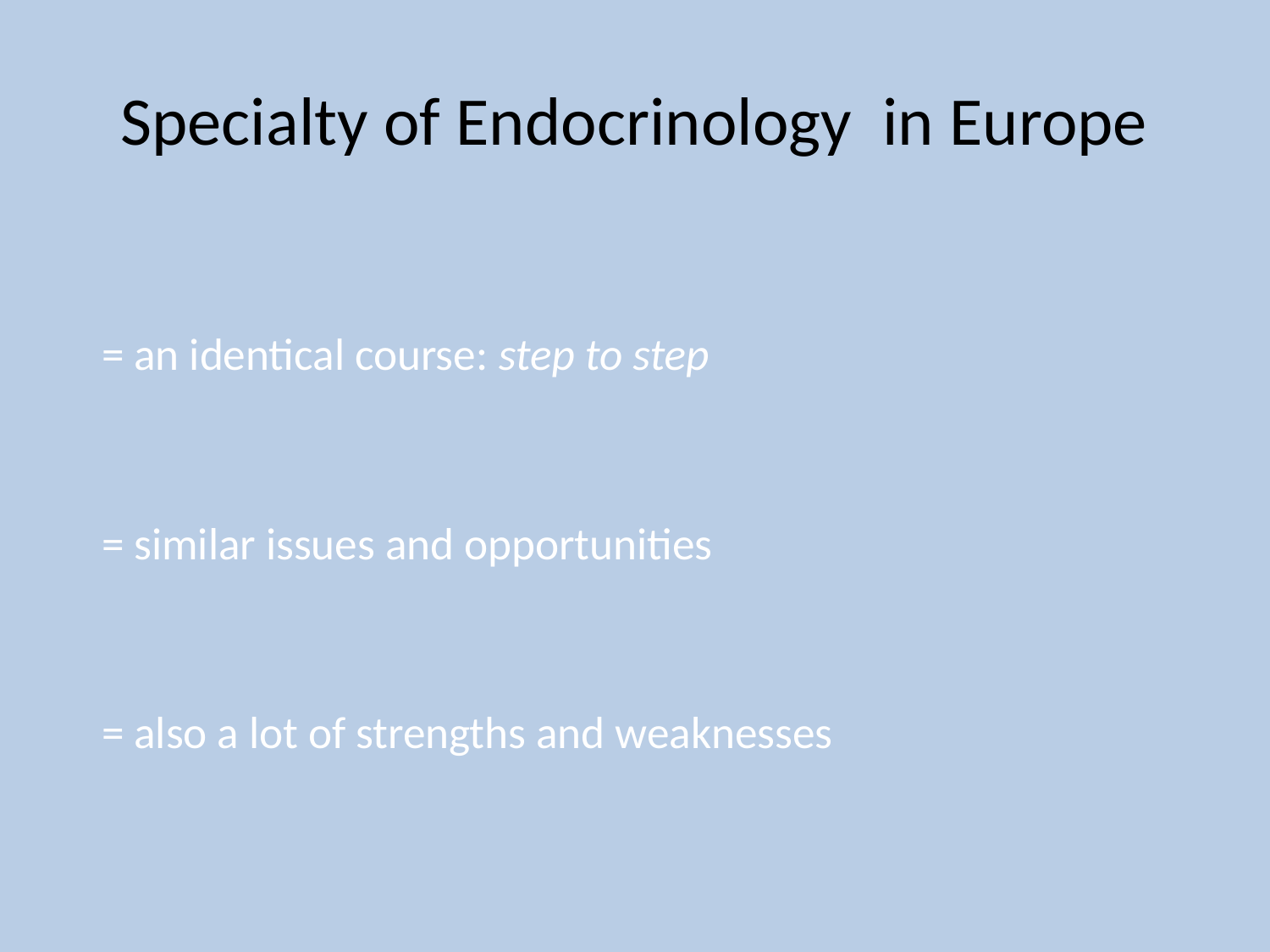

# Specialty of Endocrinology  in Europe

	= an identical course: step to step

	= similar issues and opportunities

	= also a lot of strengths and weaknesses					 ne